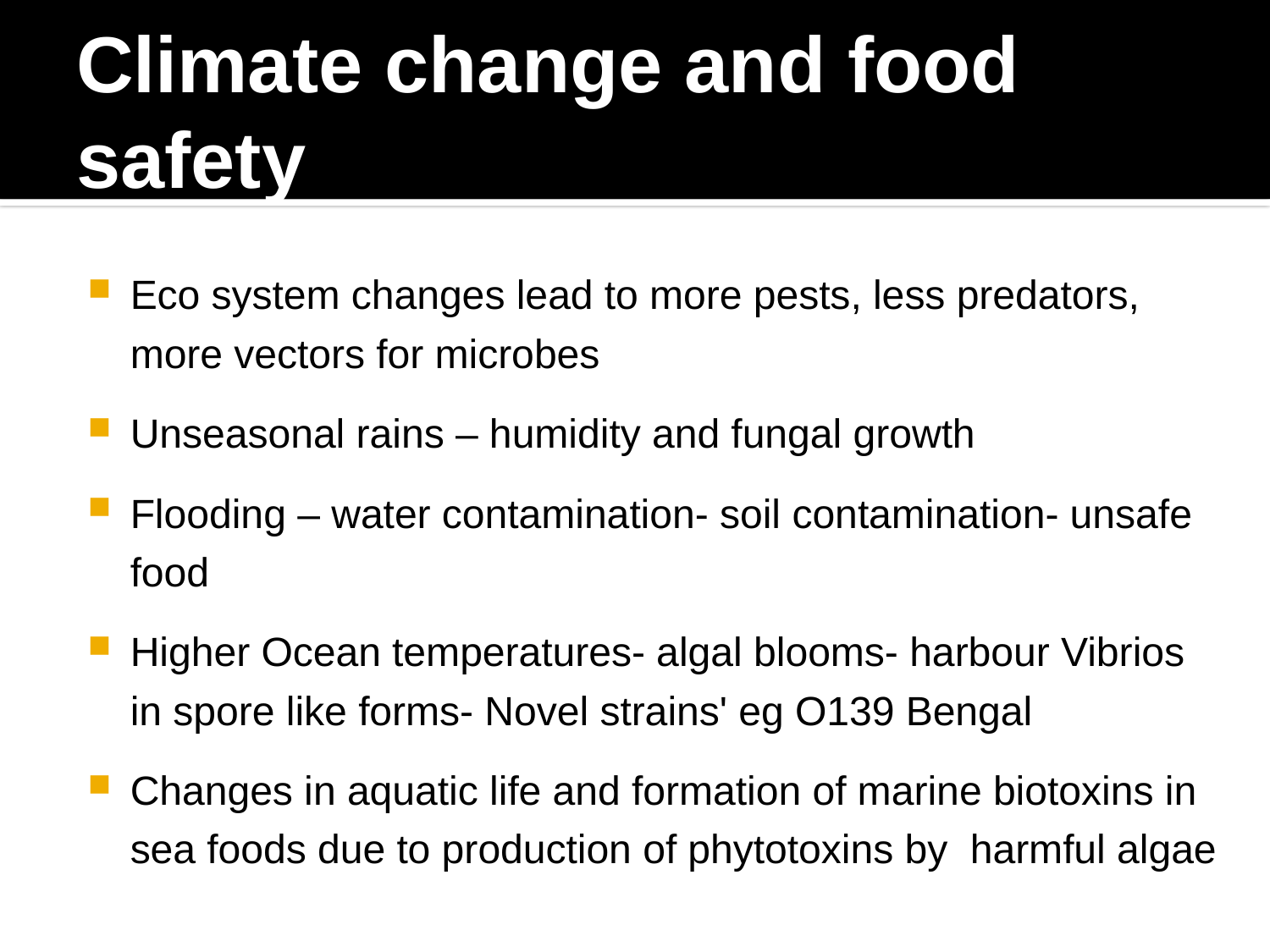

# Climate change and food safety
Eco system changes lead to more pests, less predators, more vectors for microbes
Unseasonal rains – humidity and fungal growth
Flooding – water contamination- soil contamination- unsafe food
Higher Ocean temperatures- algal blooms- harbour Vibrios in spore like forms- Novel strains' eg O139 Bengal
Changes in aquatic life and formation of marine biotoxins in sea foods due to production of phytotoxins by  harmful algae